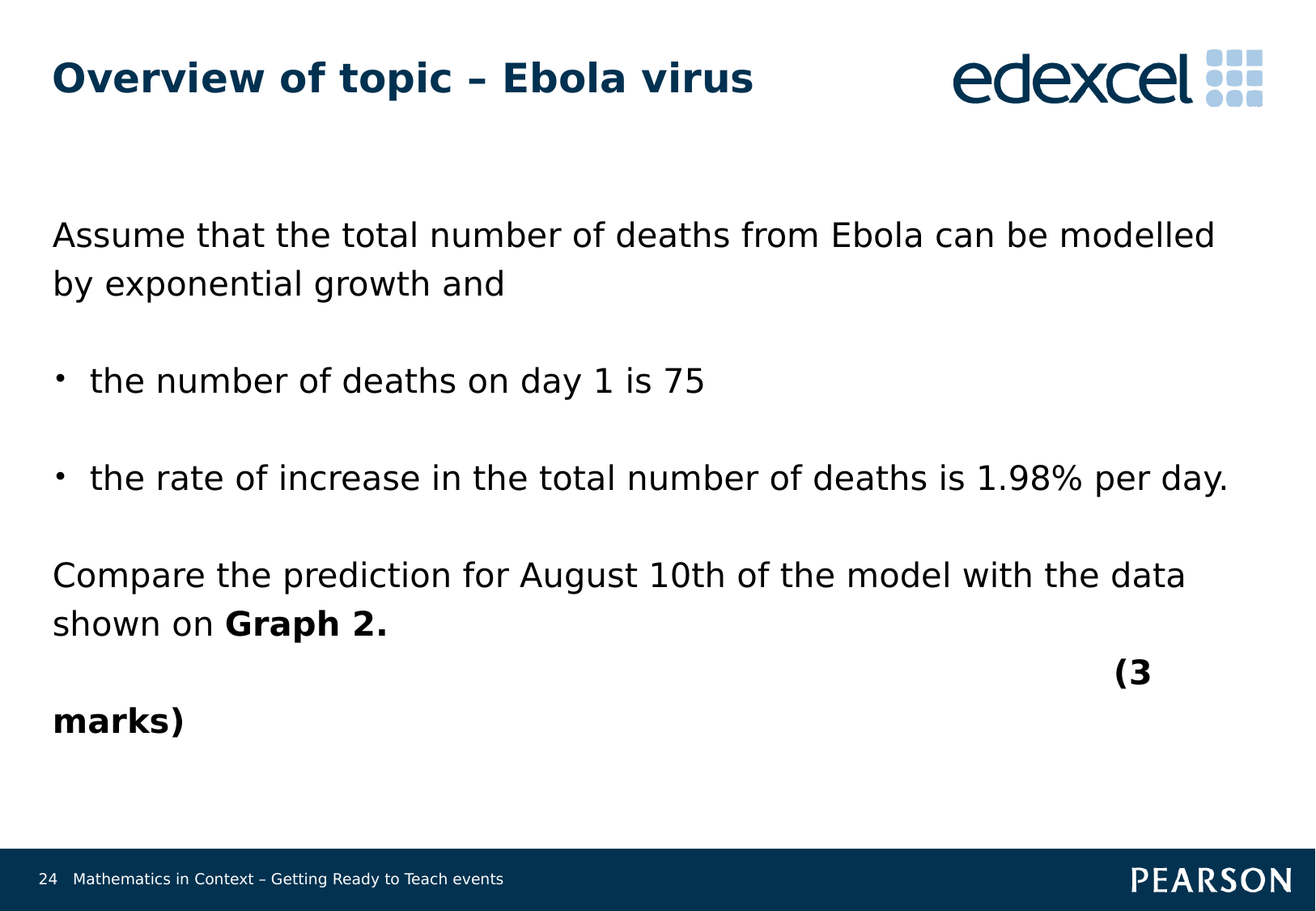

# Overview of topic – Ebola virus
Assume that the total number of deaths from Ebola can be modelled by exponential growth and

  the number of deaths on day 1 is 75

  the rate of increase in the total number of deaths is 1.98% per day.

Compare the prediction for August 10th of the model with the data shown on Graph 2.
							                  (3 marks)
24
Mathematics in Context – Getting Ready to Teach events